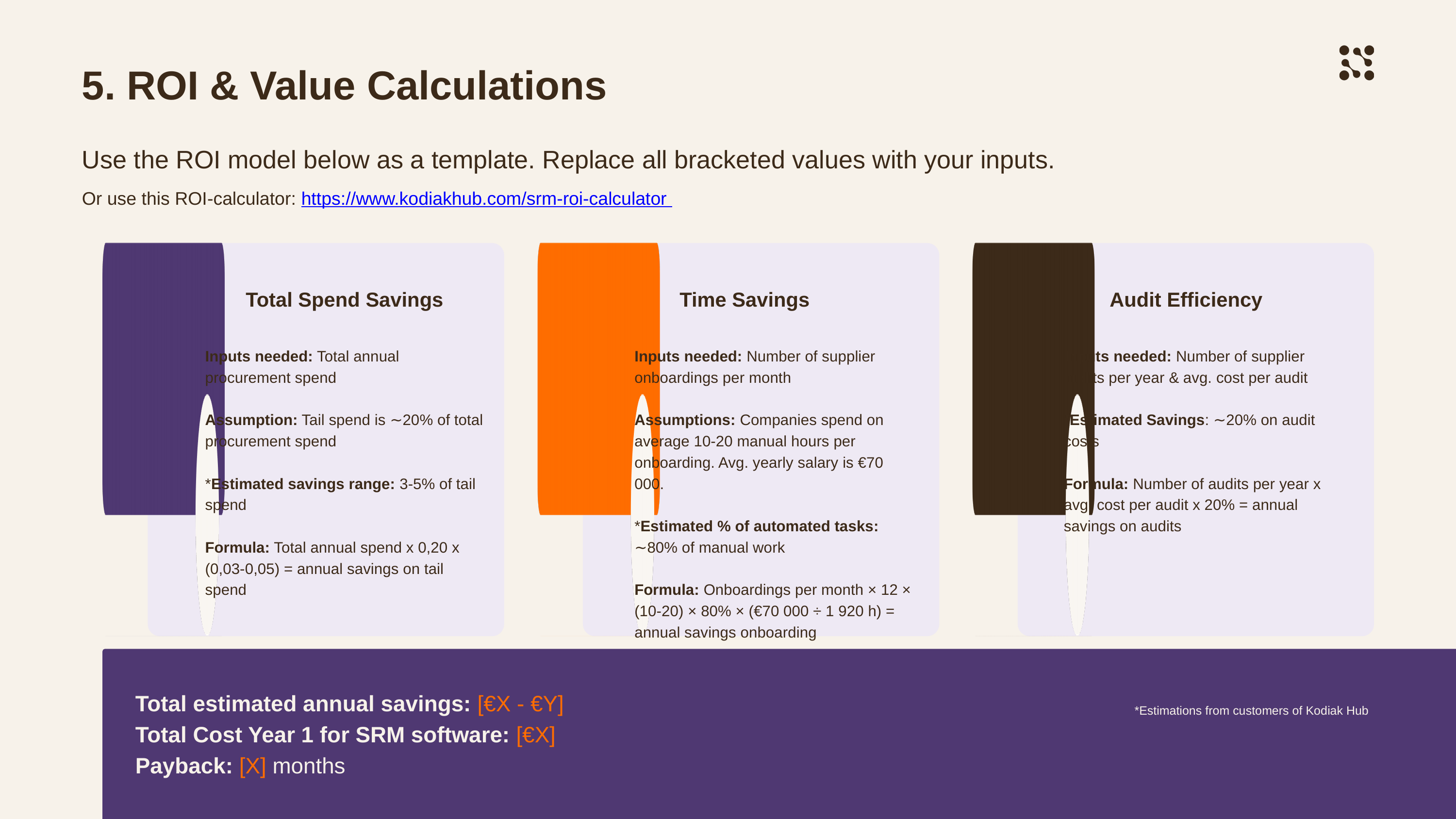

5. ROI & Value Calculations
Use the ROI model below as a template. Replace all bracketed values with your inputs.
Or use this ROI-calculator: https://www.kodiakhub.com/srm-roi-calculator

Higher operating cost (manual admin, duplicated work).

Risk exposure (missed expiries, incomplete due diligence).

Slower decisions (no consolidated view for leadership).

Hard to scale governance and ESG reporting requirements
Total Spend Savings
Time Savings
Audit Efficiency
Inputs needed: Total annual procurement spend

Assumption: Tail spend is ∼20% of total procurement spend

*Estimated savings range: 3-5% of tail spend

Formula: Total annual spend x 0,20 x (0,03-0,05) = annual savings on tail spend

Inputs needed: Number of supplier onboardings per month

Assumptions: Companies spend on average 10-20 manual hours per onboarding. Avg. yearly salary is €70 000.

*Estimated % of automated tasks: ∼80% of manual work

Formula: Onboardings per month × 12 × (10-20) × 80% × (€70 000 ÷ 1 920 h) = annual savings onboarding

Inputs needed: Number of supplier audits per year & avg. cost per audit

*Estimated Savings: ∼20% on audit costs

Formula: Number of audits per year x avg. cost per audit x 20% = annual savings on audits

Total estimated annual savings: [€X - €Y]
Total Cost Year 1 for SRM software: [€X]
Payback: [X] months
*Estimations from customers of Kodiak Hub